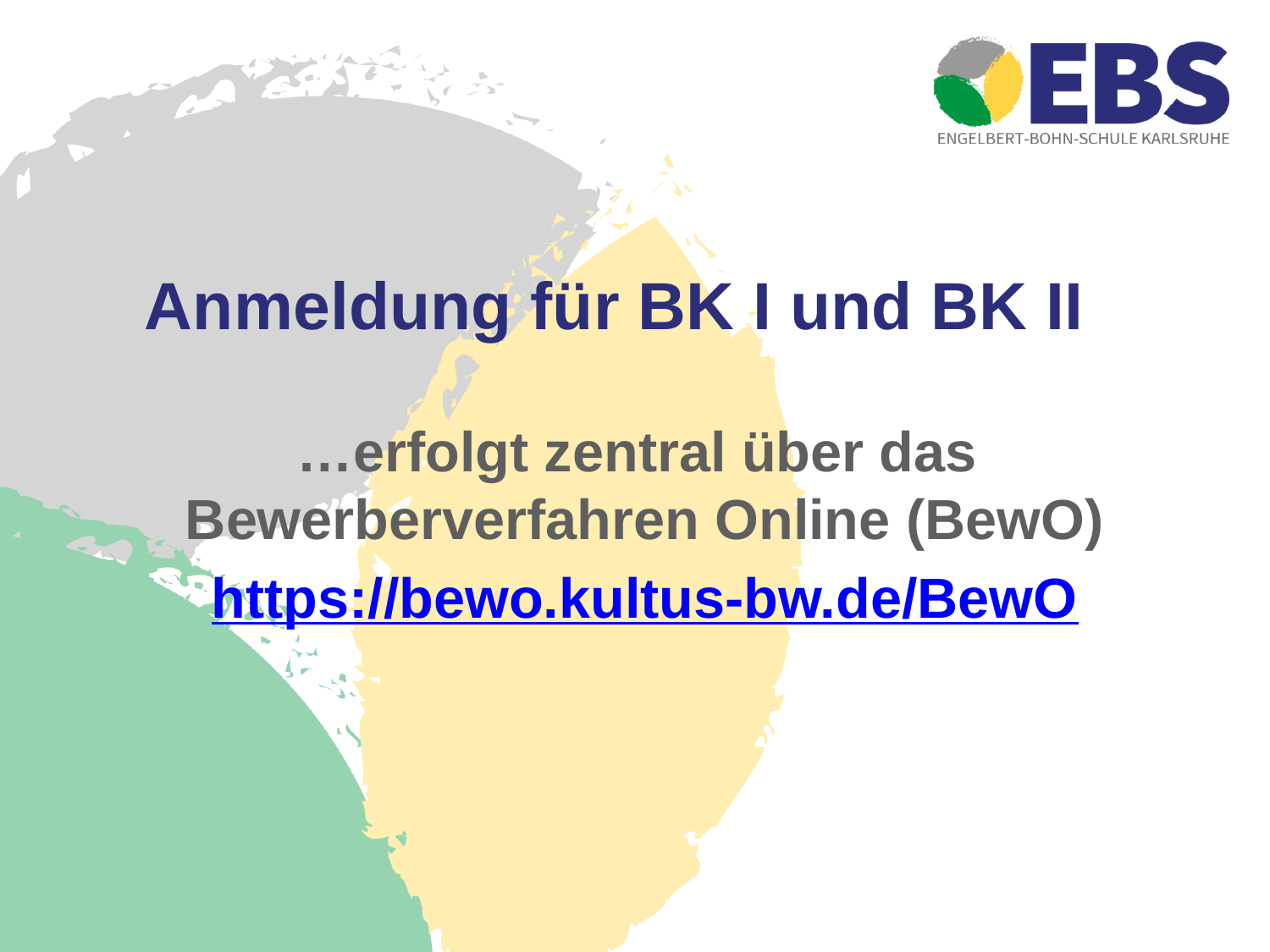

# Anmeldung für BK I und BK II
…erfolgt zentral über das
Bewerberverfahren Online (BewO)
https://bewo.kultus-bw.de/BewO